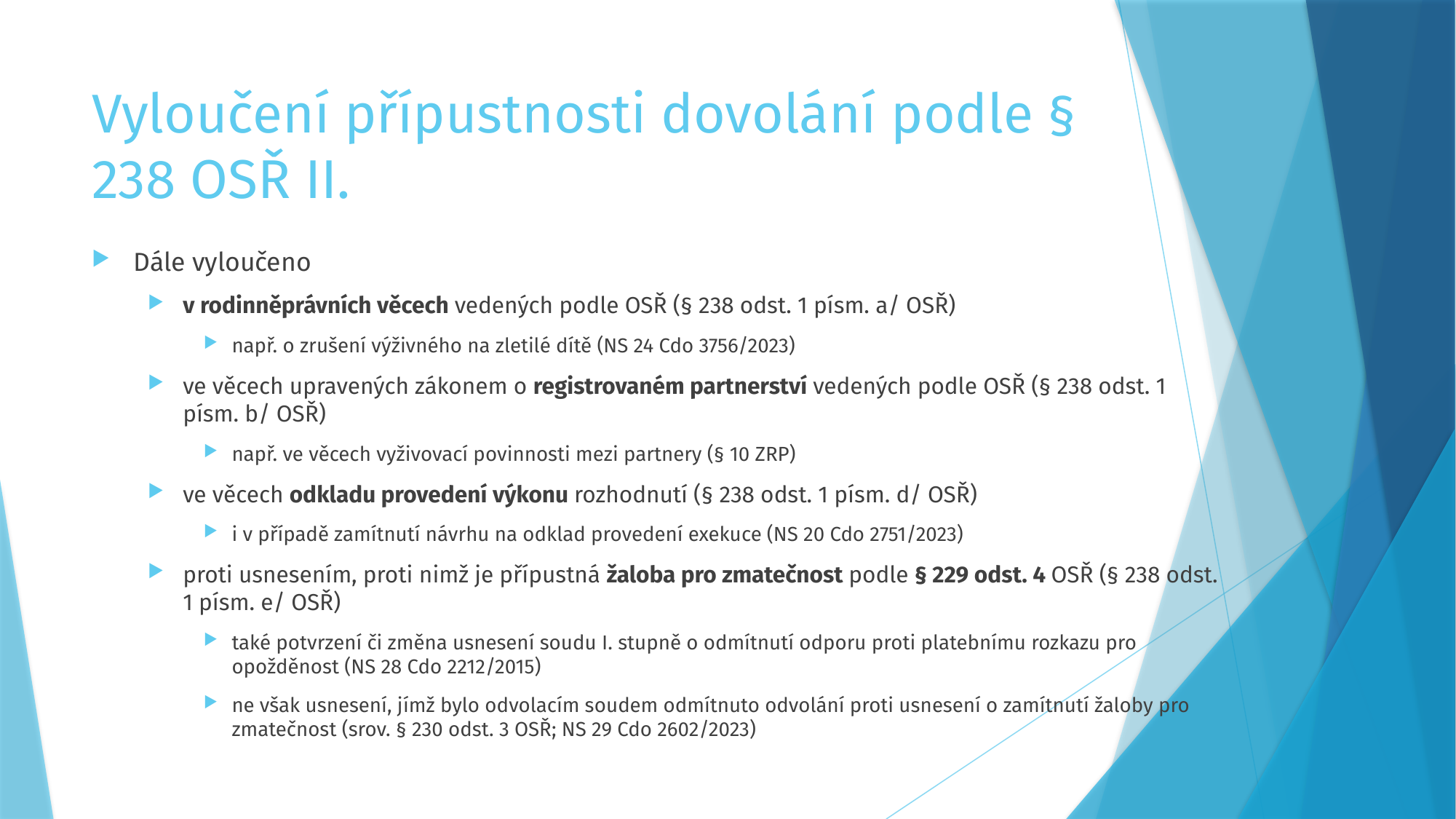

# Vyloučení přípustnosti dovolání podle § 238 OSŘ II.
Dále vyloučeno
v rodinněprávních věcech vedených podle OSŘ (§ 238 odst. 1 písm. a/ OSŘ)
např. o zrušení výživného na zletilé dítě (NS 24 Cdo 3756/2023)
ve věcech upravených zákonem o registrovaném partnerství vedených podle OSŘ (§ 238 odst. 1 písm. b/ OSŘ)
např. ve věcech vyživovací povinnosti mezi partnery (§ 10 ZRP)
ve věcech odkladu provedení výkonu rozhodnutí (§ 238 odst. 1 písm. d/ OSŘ)
i v případě zamítnutí návrhu na odklad provedení exekuce (NS 20 Cdo 2751/2023)
proti usnesením, proti nimž je přípustná žaloba pro zmatečnost podle § 229 odst. 4 OSŘ (§ 238 odst. 1 písm. e/ OSŘ)
také potvrzení či změna usnesení soudu I. stupně o odmítnutí odporu proti platebnímu rozkazu pro opožděnost (NS 28 Cdo 2212/2015)
ne však usnesení, jímž bylo odvolacím soudem odmítnuto odvolání proti usnesení o zamítnutí žaloby pro zmatečnost (srov. § 230 odst. 3 OSŘ; NS 29 Cdo 2602/2023)